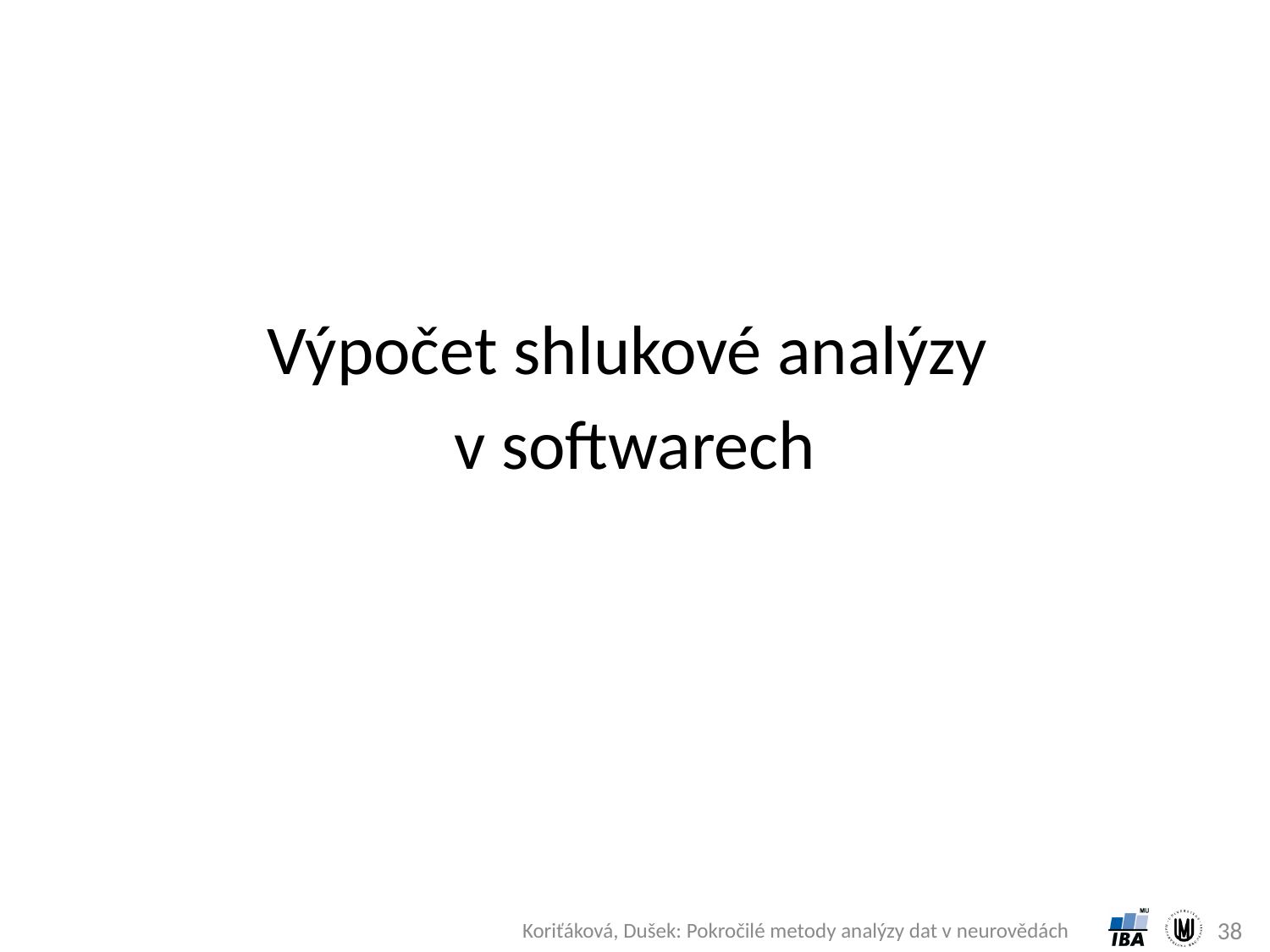

# Výpočet shlukové analýzy v softwarech
38